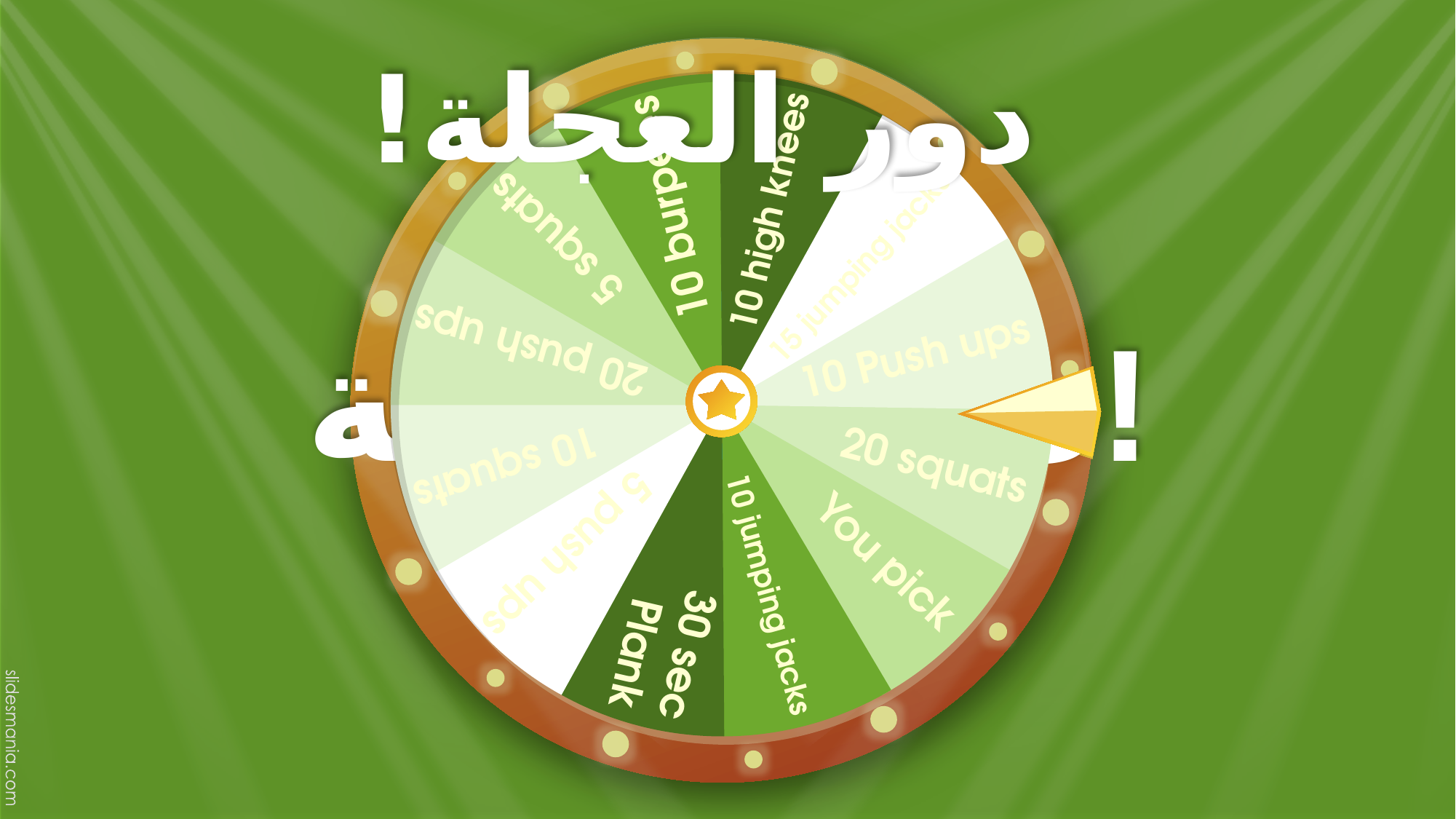

# دور العجلة!
دور العجلة!

10 high knees
10 burpees
5 squats
15 jumping jacks
20 push ups
10 Push ups
20 squats
10 squats
You pick
5 push ups
30 sec Plank
10 jumping jacks